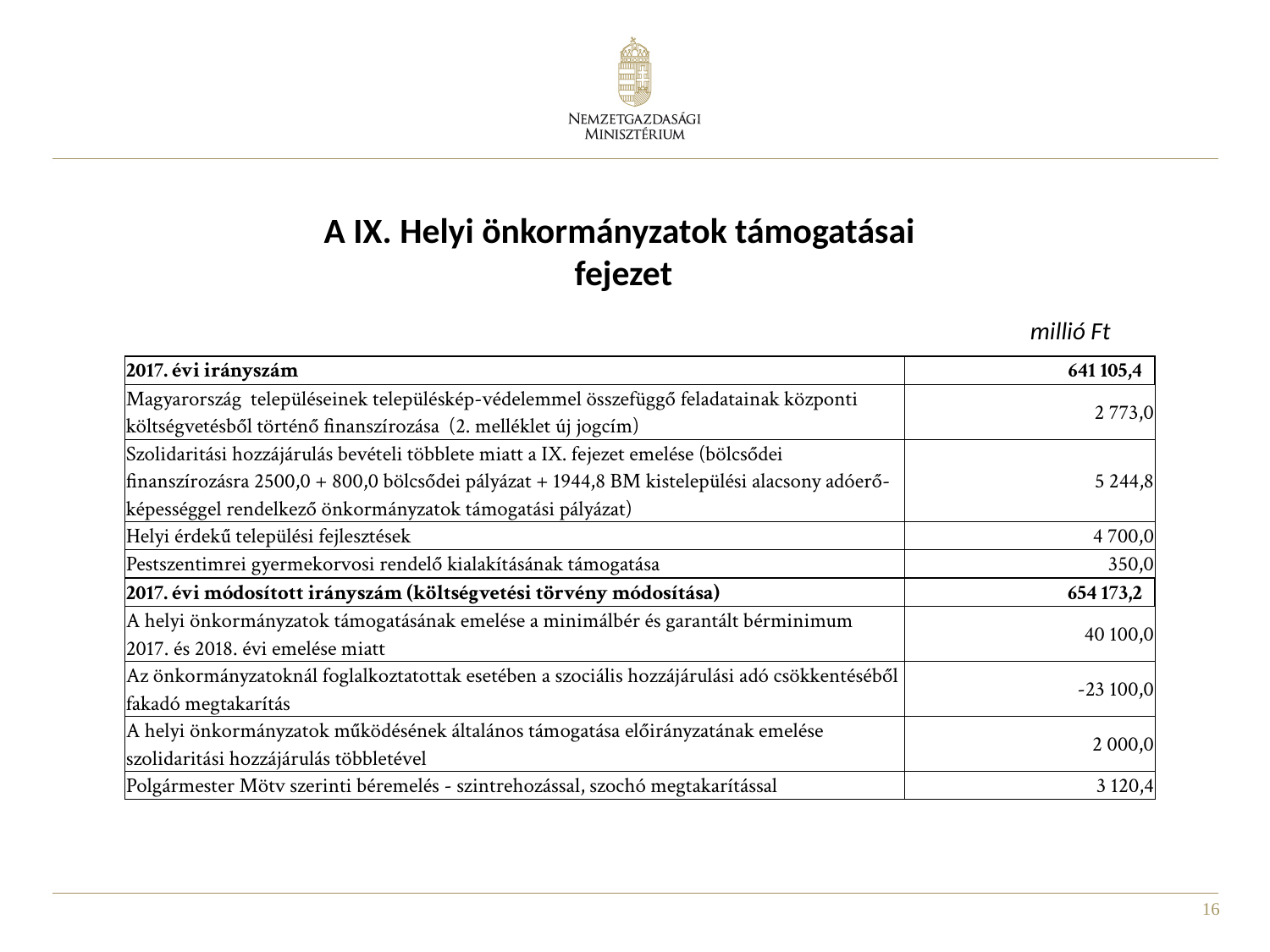

A IX. Helyi önkormányzatok támogatásai
fejezet
millió Ft
| 2017. évi irányszám | 641 105,4 |
| --- | --- |
| Magyarország településeinek településkép-védelemmel összefüggő feladatainak központi költségvetésből történő finanszírozása (2. melléklet új jogcím) | 2 773,0 |
| Szolidaritási hozzájárulás bevételi többlete miatt a IX. fejezet emelése (bölcsődei finanszírozásra 2500,0 + 800,0 bölcsődei pályázat + 1944,8 BM kistelepülési alacsony adóerő-képességgel rendelkező önkormányzatok támogatási pályázat) | 5 244,8 |
| Helyi érdekű települési fejlesztések | 4 700,0 |
| Pestszentimrei gyermekorvosi rendelő kialakításának támogatása | 350,0 |
| 2017. évi módosított irányszám (költségvetési törvény módosítása) | 654 173,2 |
| A helyi önkormányzatok támogatásának emelése a minimálbér és garantált bérminimum 2017. és 2018. évi emelése miatt | 40 100,0 |
| Az önkormányzatoknál foglalkoztatottak esetében a szociális hozzájárulási adó csökkentéséből fakadó megtakarítás | -23 100,0 |
| A helyi önkormányzatok működésének általános támogatása előirányzatának emelése szolidaritási hozzájárulás többletével | 2 000,0 |
| Polgármester Mötv szerinti béremelés - szintrehozással, szochó megtakarítással | 3 120,4 |